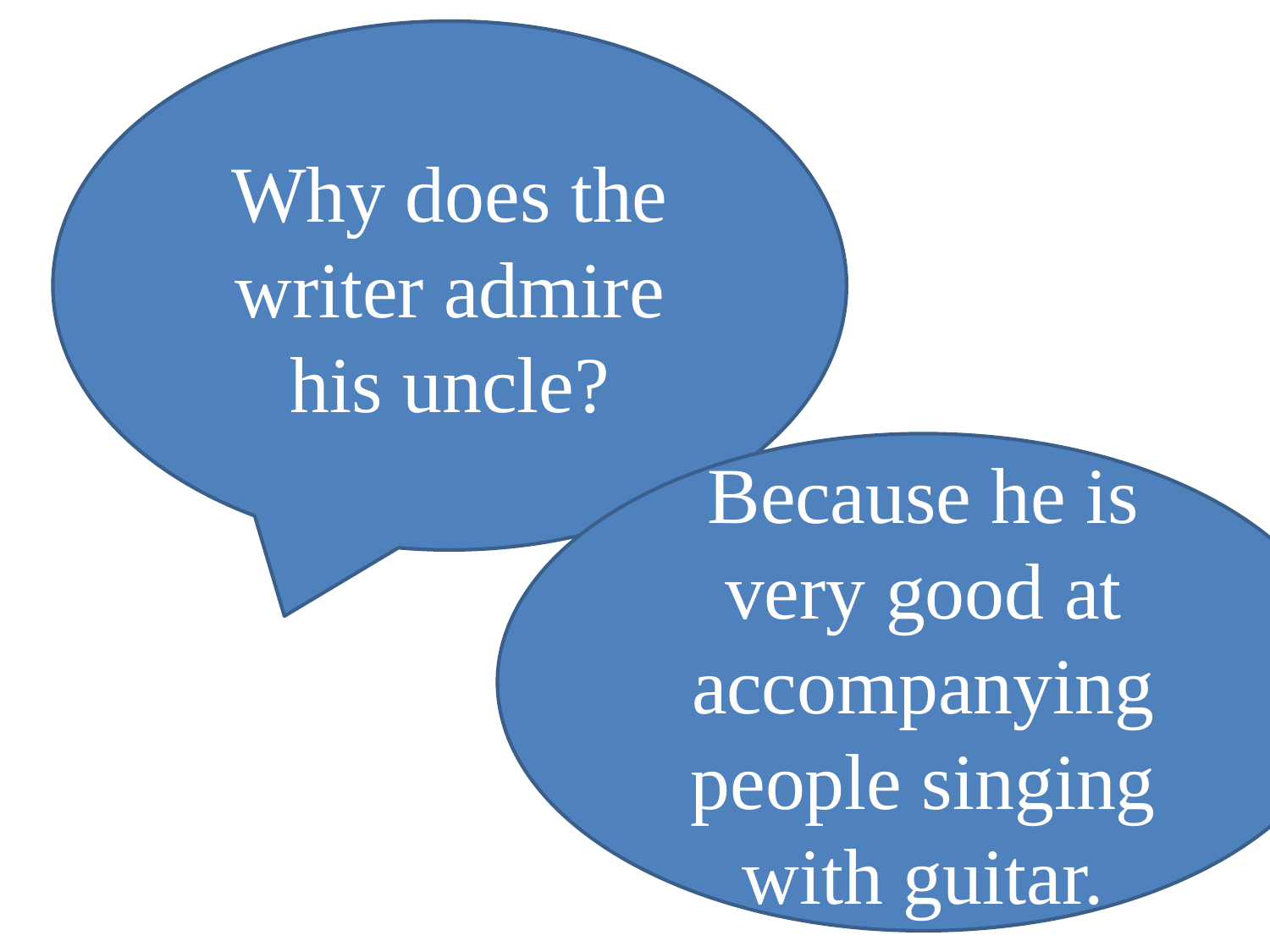

Why does the writer admire his uncle?

Because he is very good at accompanying people singing with guitar.